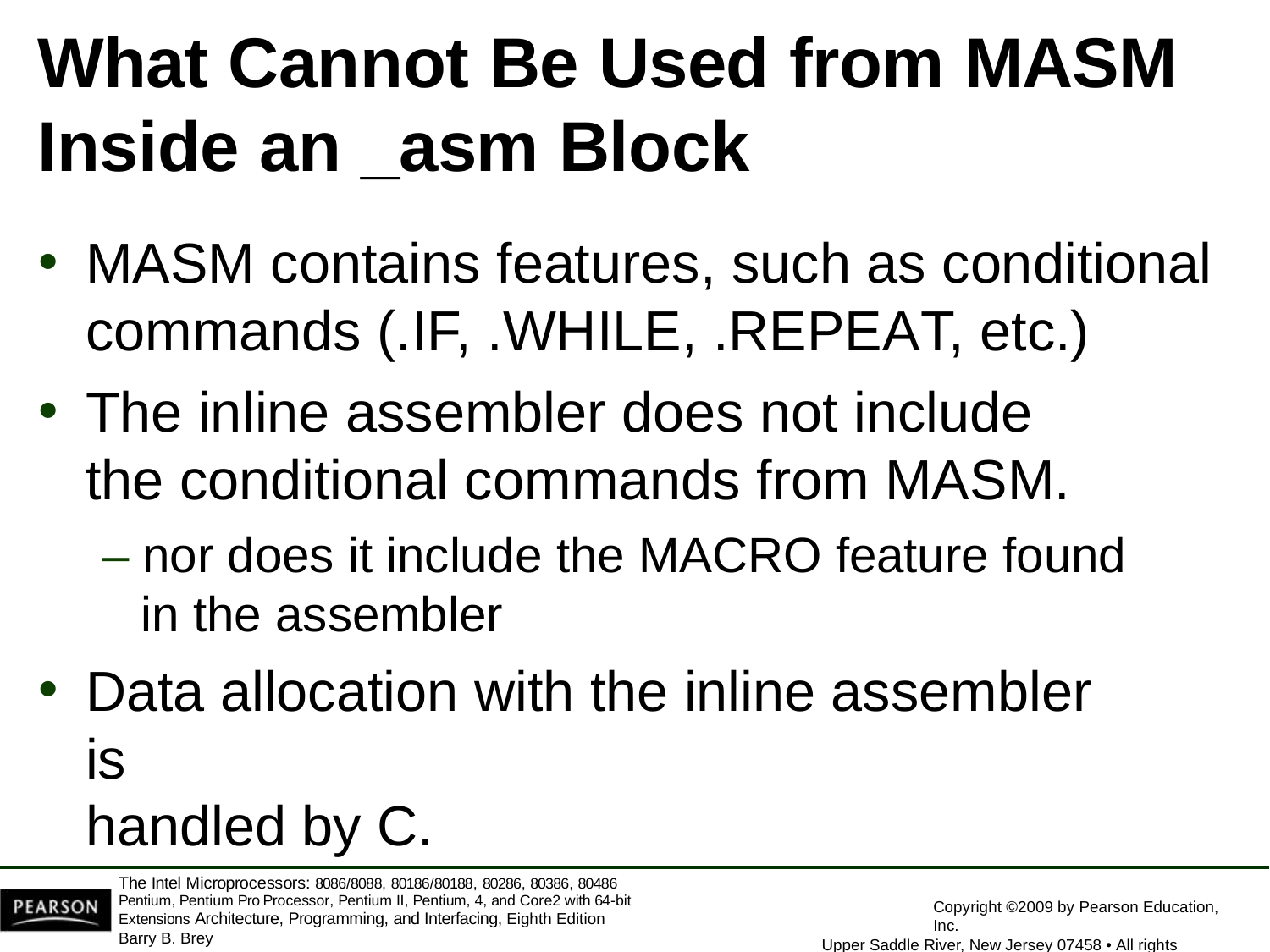

# What Cannot Be Used from MASM
Inside an _asm Block
MASM contains features, such as conditional
commands (.IF, .WHILE, .REPEAT, etc.)

The inline assembler does not include the conditional commands from MASM.

– nor does it include the MACRO feature found
in the assembler

Data allocation with the inline assembler is
handled by C.
The Intel Microprocessors: 8086/8088, 80186/80188, 80286, 80386, 80486 Pentium, Pentium Pro Processor, Pentium II, Pentium, 4, and Core2 with 64-bit Extensions Architecture, Programming, and Interfacing, Eighth Edition
Barry B. Brey

Copyright ©2009 by Pearson Education, Inc.
Upper Saddle River, New Jersey 07458 • All rights reserved.